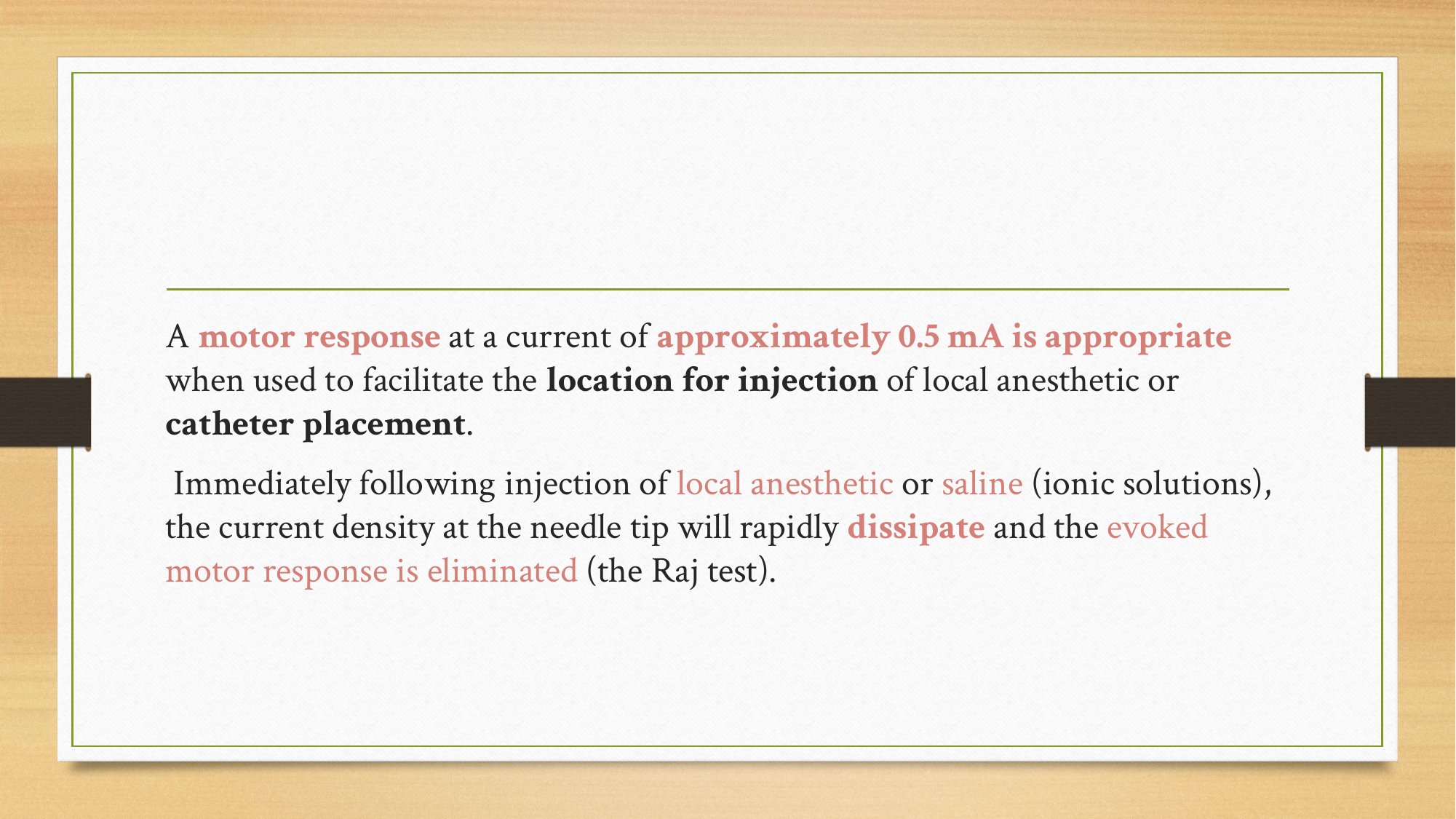

#
A motor response at a current of approximately 0.5 mA is appropriate when used to facilitate the location for injection of local anesthetic or catheter placement.
 Immediately following injection of local anesthetic or saline (ionic solutions), the current density at the needle tip will rapidly dissipate and the evoked motor response is eliminated (the Raj test).